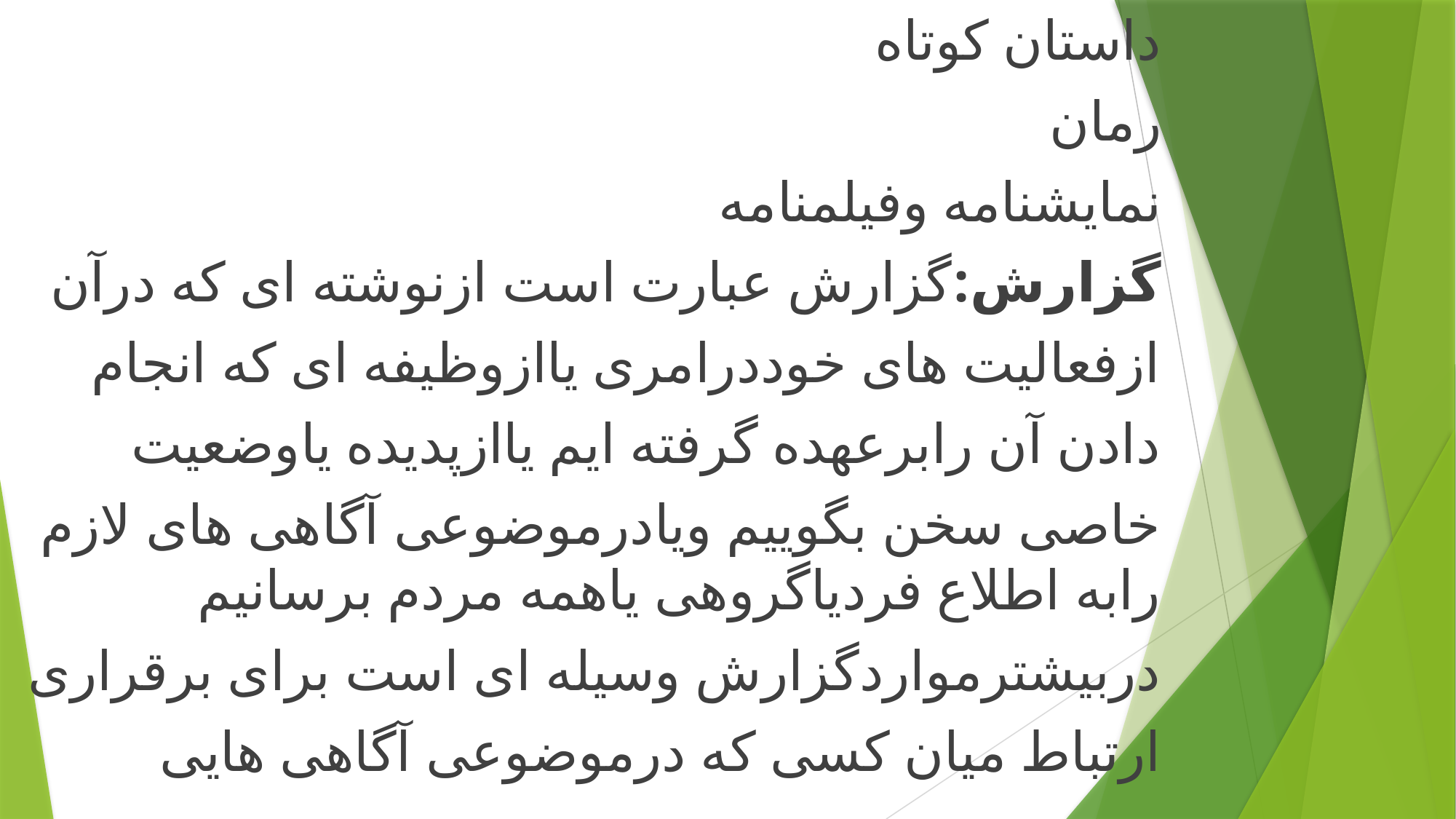

داستان کوتاه
رمان
نمایشنامه وفیلمنامه
گزارش:گزارش عبارت است ازنوشته ای که درآن
ازفعالیت های خوددرامری یاازوظیفه ای که انجام
دادن آن رابرعهده گرفته ایم یاازپدیده یاوضعیت
خاصی سخن بگوییم ویادرموضوعی آگاهی های لازم رابه اطلاع فردیاگروهی یاهمه مردم برسانیم
دربیشترمواردگزارش وسیله ای است برای برقراری
ارتباط میان کسی که درموضوعی آگاهی هایی
#